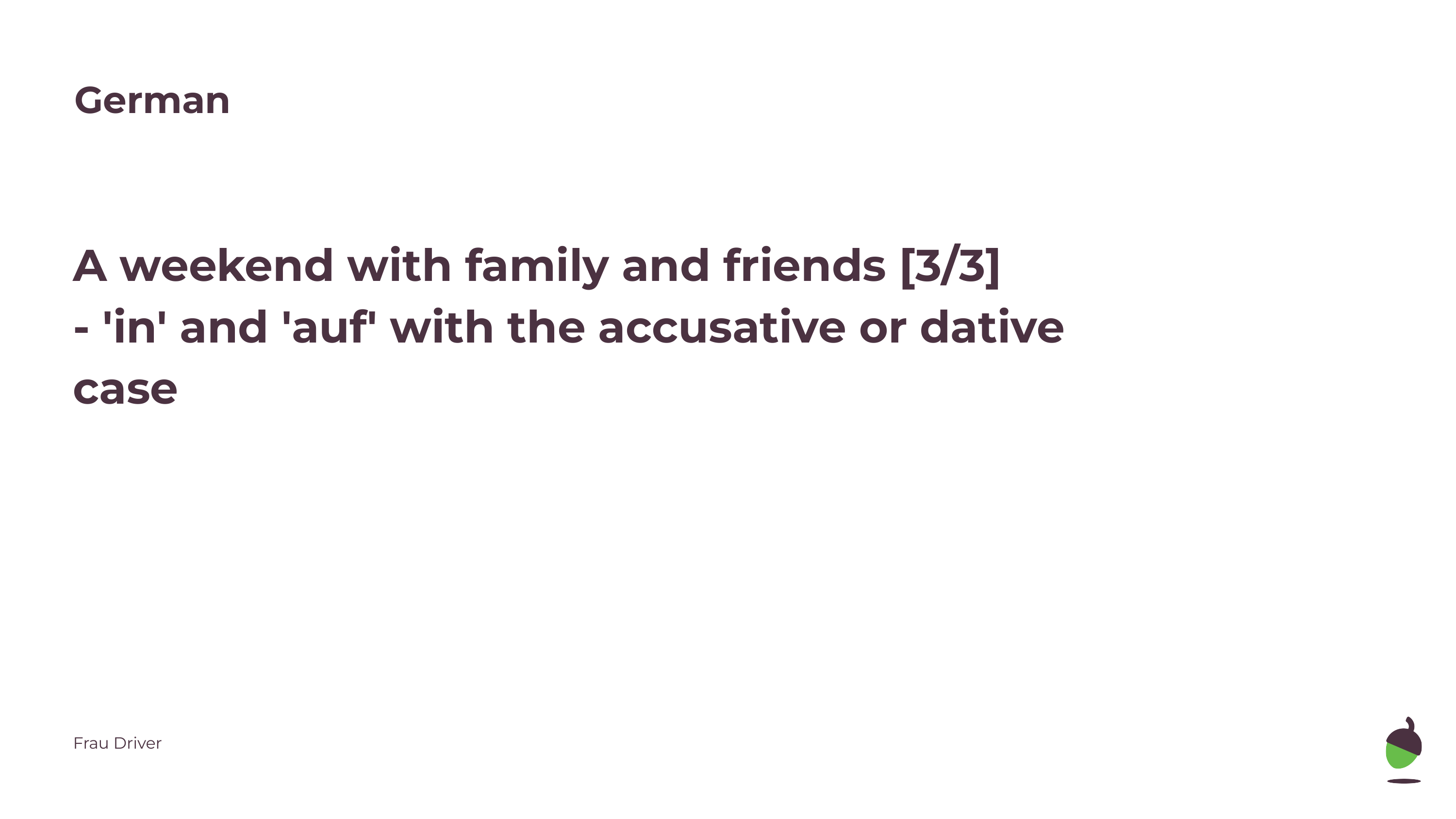

German
A weekend with family and friends [3/3]
- 'in' and 'auf' with the accusative or dative case
Frau Driver